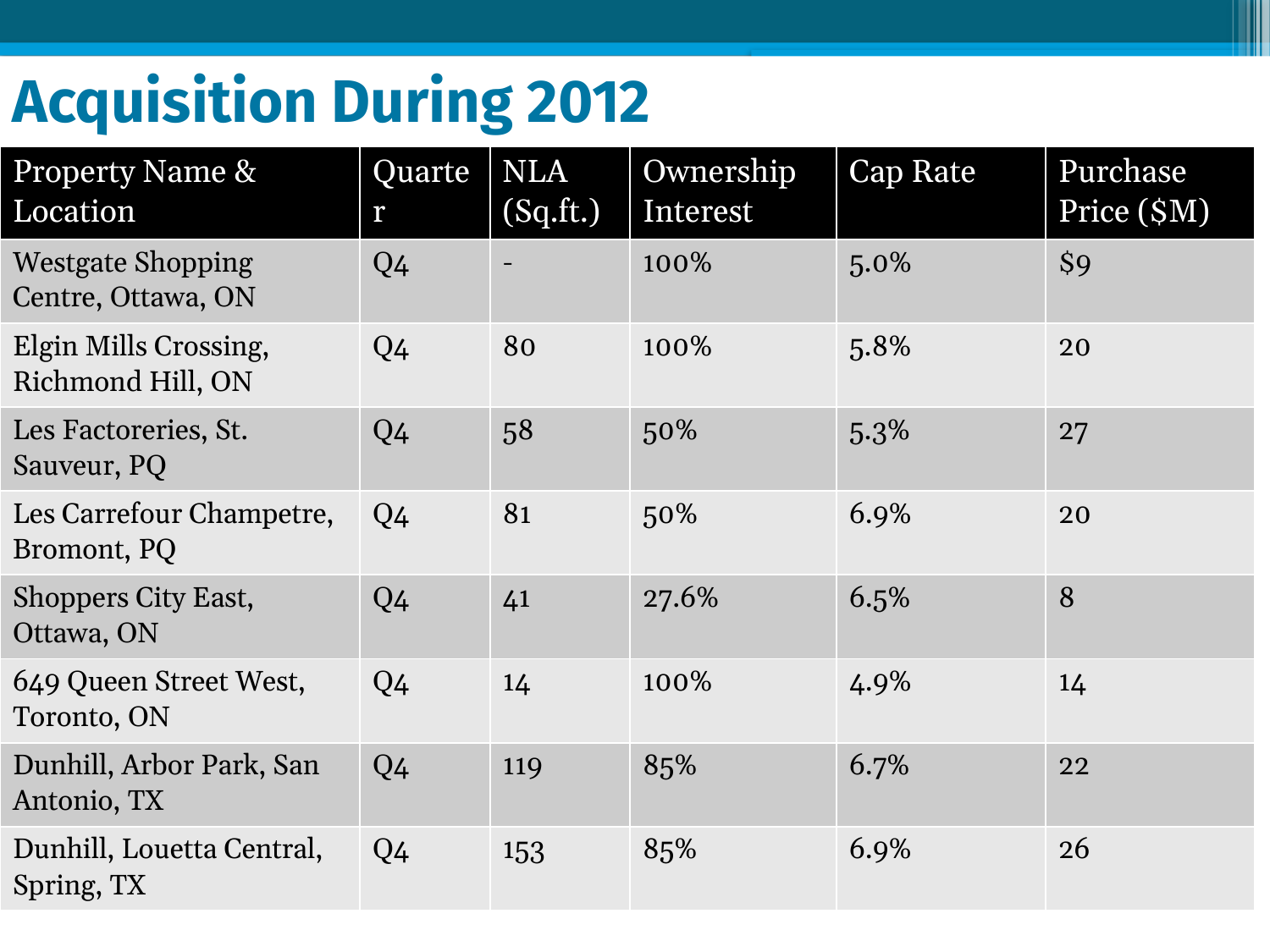

# Acquisition During 2012
| Property Name & Location | Quarter | NLA (Sq.ft.) | Ownership Interest | Cap Rate | Purchase Price ($M) |
| --- | --- | --- | --- | --- | --- |
| Westgate Shopping Centre, Ottawa, ON | Q4 | - | 100% | 5.0% | $9 |
| Elgin Mills Crossing, Richmond Hill, ON | Q4 | 80 | 100% | 5.8% | 20 |
| Les Factoreries, St. Sauveur, PQ | Q4 | 58 | 50% | 5.3% | 27 |
| Les Carrefour Champetre, Bromont, PQ | Q4 | 81 | 50% | 6.9% | 20 |
| Shoppers City East, Ottawa, ON | Q4 | 41 | 27.6% | 6.5% | 8 |
| 649 Queen Street West, Toronto, ON | Q4 | 14 | 100% | 4.9% | 14 |
| Dunhill, Arbor Park, San Antonio, TX | Q4 | 119 | 85% | 6.7% | 22 |
| Dunhill, Louetta Central, Spring, TX | Q4 | 153 | 85% | 6.9% | 26 |